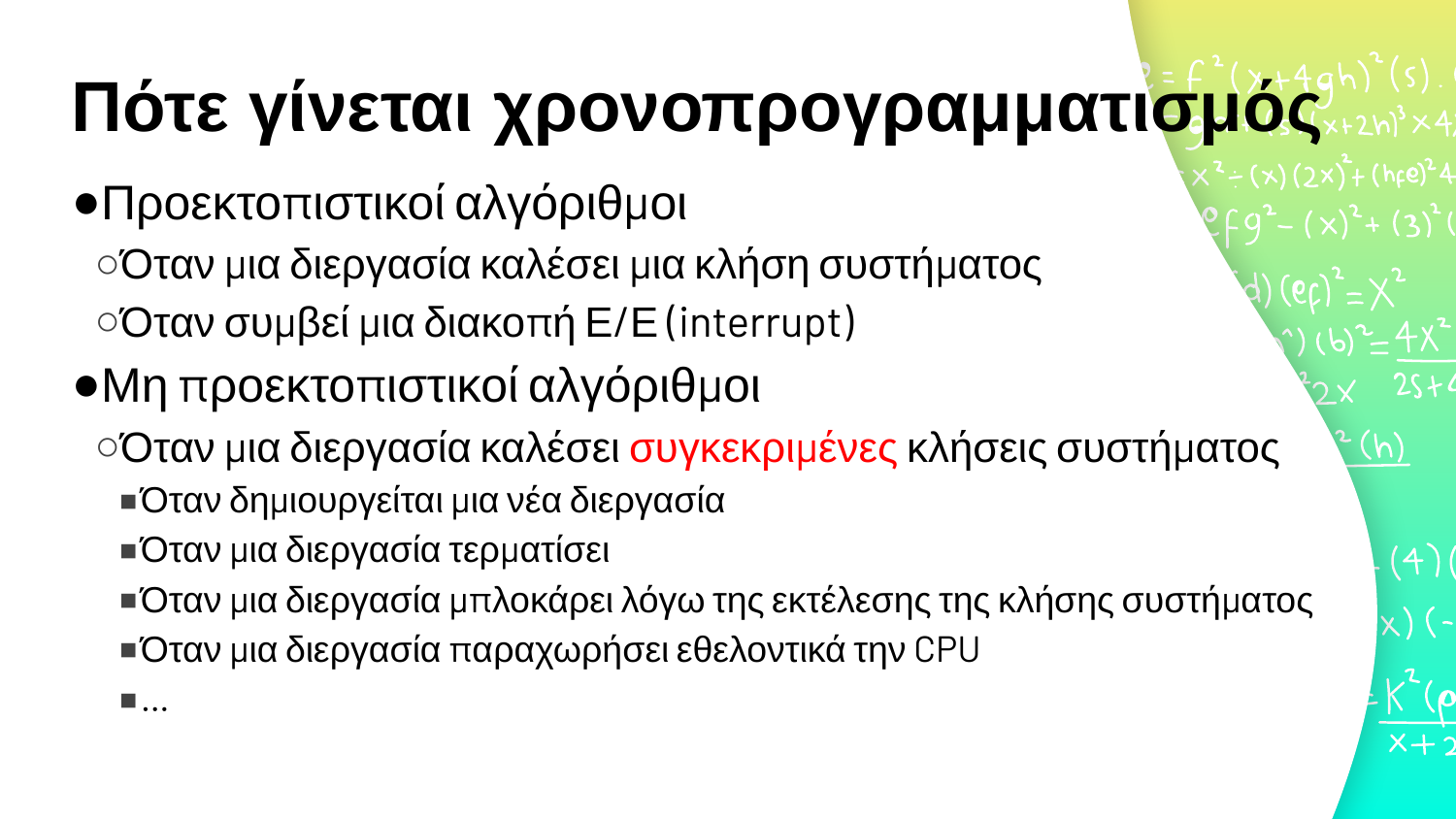

# Πότε γίνεται χρονοπρογραμματισμός
Προεκτοπιστικοί αλγόριθμοι
Όταν μια διεργασία καλέσει μια κλήση συστήματος
Όταν συμβεί μια διακοπή Ε/Ε (interrupt)
Μη προεκτοπιστικοί αλγόριθμοι
Όταν μια διεργασία καλέσει συγκεκριμένες κλήσεις συστήματος
Όταν δημιουργείται μια νέα διεργασία
Όταν μια διεργασία τερματίσει
Όταν μια διεργασία μπλοκάρει λόγω της εκτέλεσης της κλήσης συστήματος
Όταν μια διεργασία παραχωρήσει εθελοντικά την CPU
…